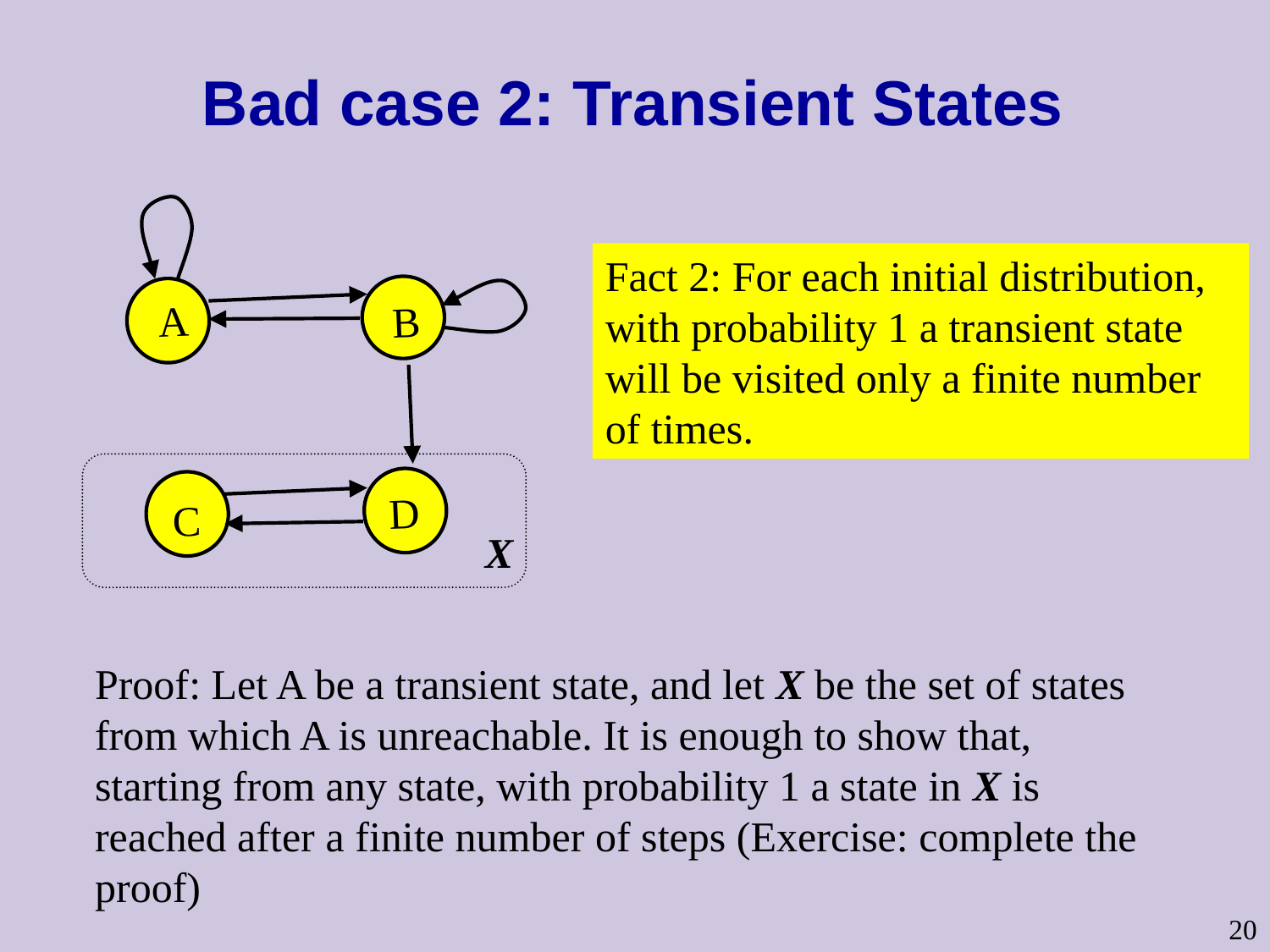

# Bad case 2: Transient States

A
B

D
C

Fact 2: For each initial distribution, with probability 1 a transient state will be visited only a finite number of times.

X
Proof: Let A be a transient state, and let X be the set of states from which A is unreachable. It is enough to show that, starting from any state, with probability 1 a state in X is reached after a finite number of steps (Exercise: complete the proof)
20